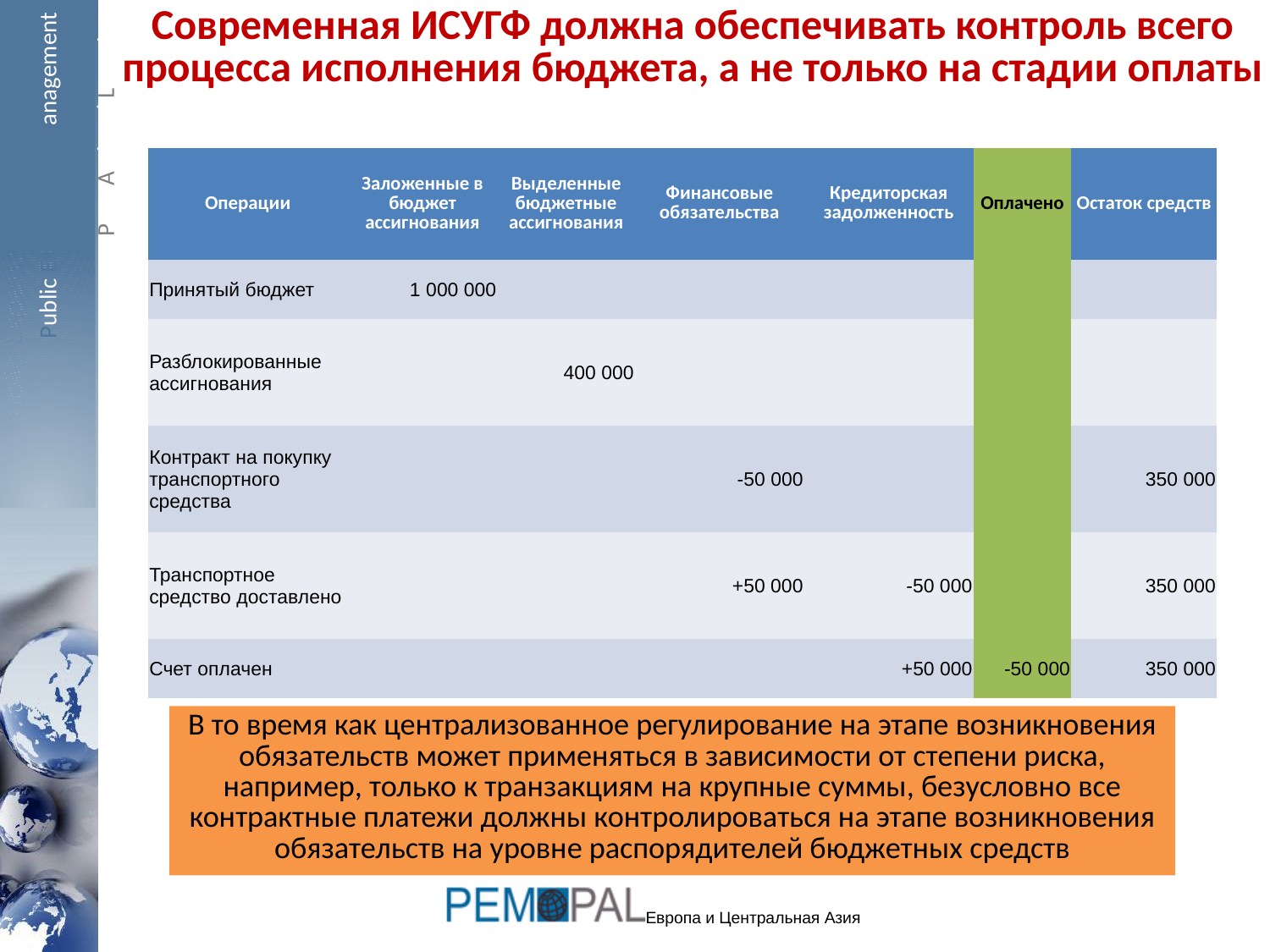

Public Expenditure Management
 Peer Assisted Learning
Современная ИСУГФ должна обеспечивать контроль всего процесса исполнения бюджета, а не только на стадии оплаты
| Операции | Заложенные в бюджет ассигнования | Выделенные бюджетные ассигнования | Финансовые обязательства | Кредиторская задолженность | Оплачено | Остаток средств |
| --- | --- | --- | --- | --- | --- | --- |
| Принятый бюджет | 1 000 000 |  |  |  |  |  |
| Разблокированные ассигнования |  | 400 000 |  |  |  |  |
| Контракт на покупку транспортного средства |  |  | -50 000 |  |  | 350 000 |
| Транспортное средство доставлено |  |  | +50 000 | -50 000 |  | 350 000 |
| Счет оплачен |  |  |  | +50 000 | -50 000 | 350 000 |
В то время как централизованное регулирование на этапе возникновения обязательств может применяться в зависимости от степени риска, например, только к транзакциям на крупные суммы, безусловно все контрактные платежи должны контролироваться на этапе возникновения обязательств на уровне распорядителей бюджетных средств
Европа и Центральная Азия